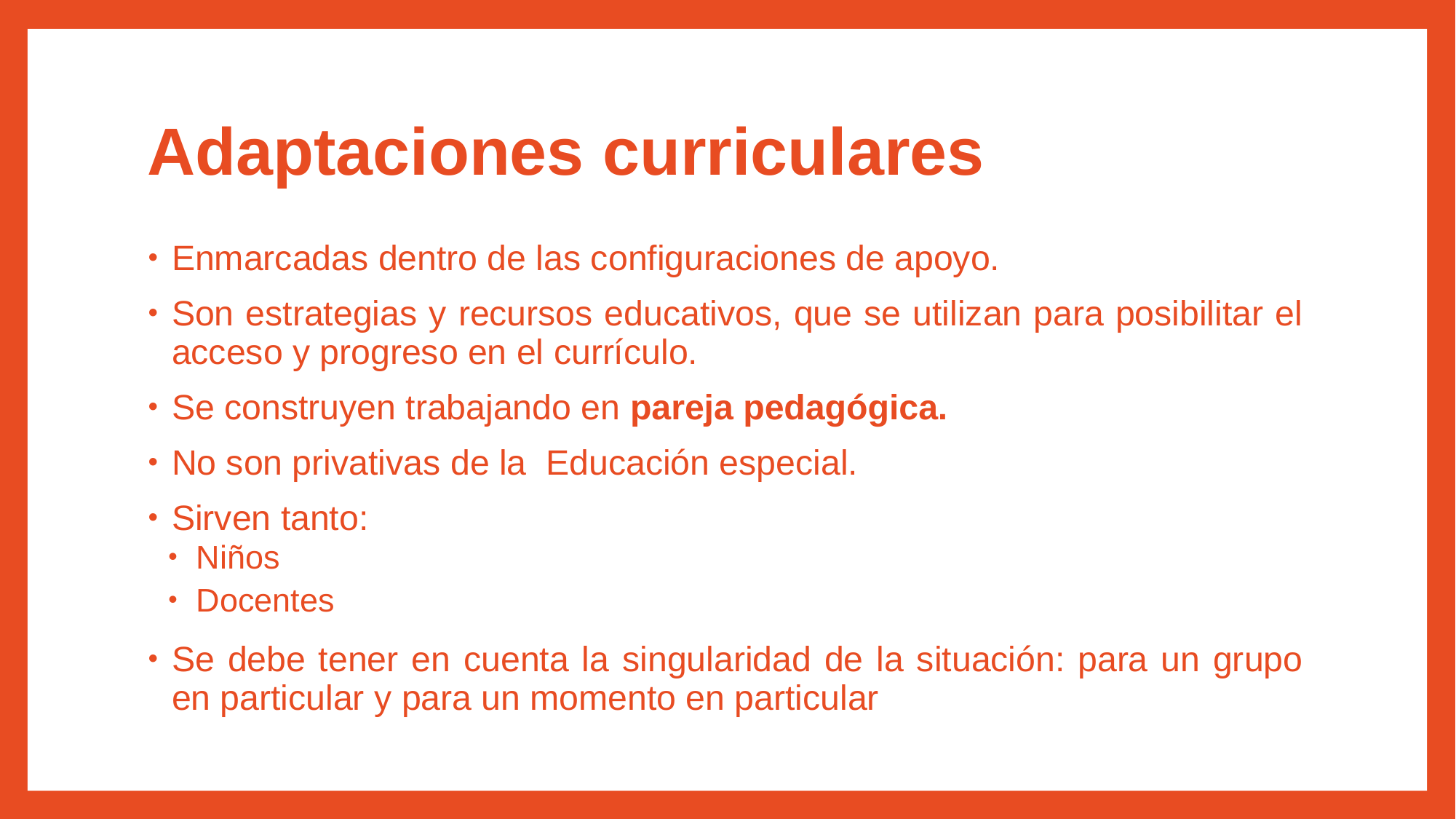

# Adaptaciones curriculares
Enmarcadas dentro de las configuraciones de apoyo.
Son estrategias y recursos educativos, que se utilizan para posibilitar el acceso y progreso en el currículo.
Se construyen trabajando en pareja pedagógica.
No son privativas de la  Educación especial.
Sirven tanto:
Niños
Docentes
Se debe tener en cuenta la singularidad de la situación: para un grupo en particular y para un momento en particular